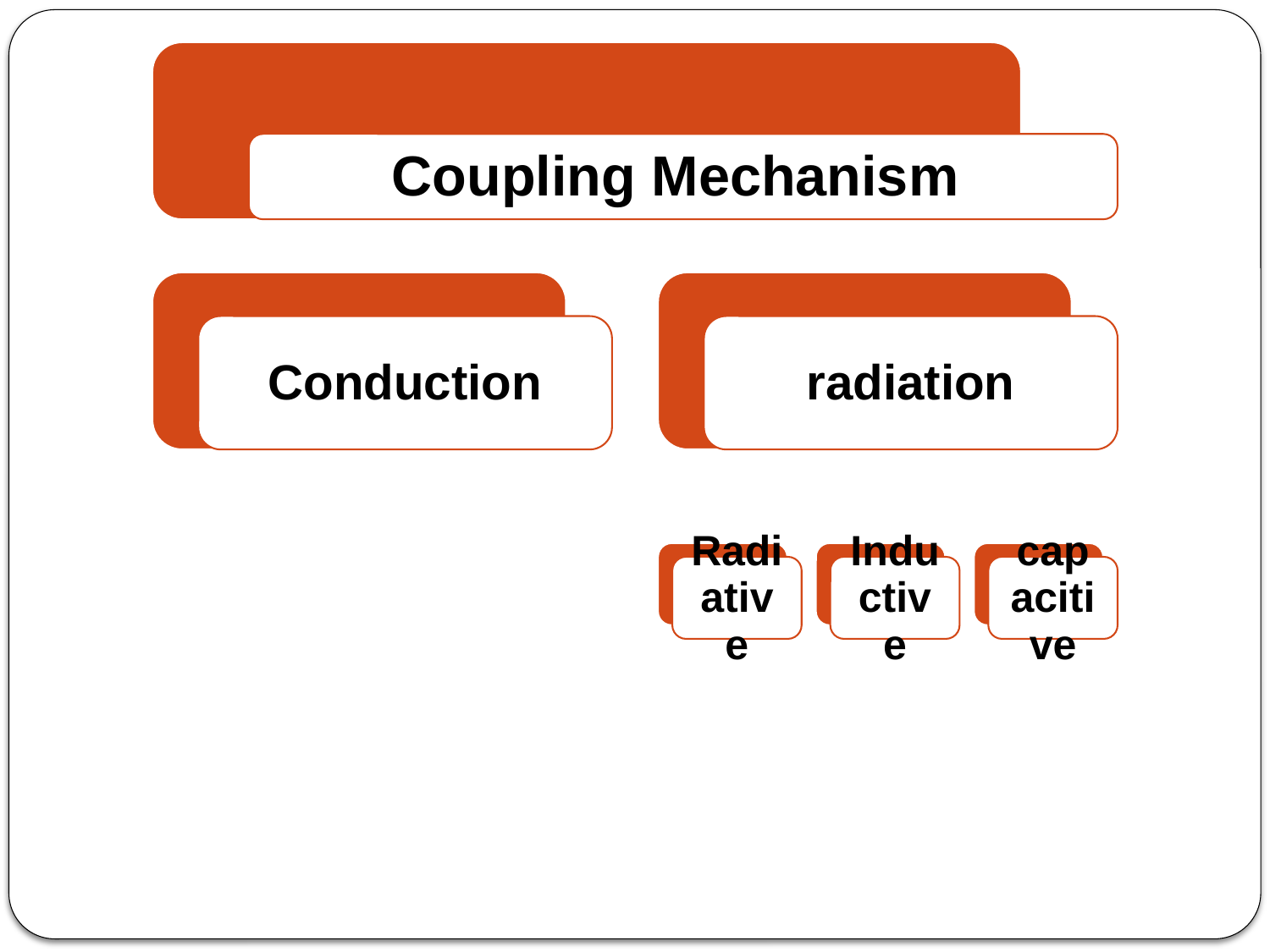

Coupling Mechanism
Conduction
radiation
Radiative
Inductive
capacitive